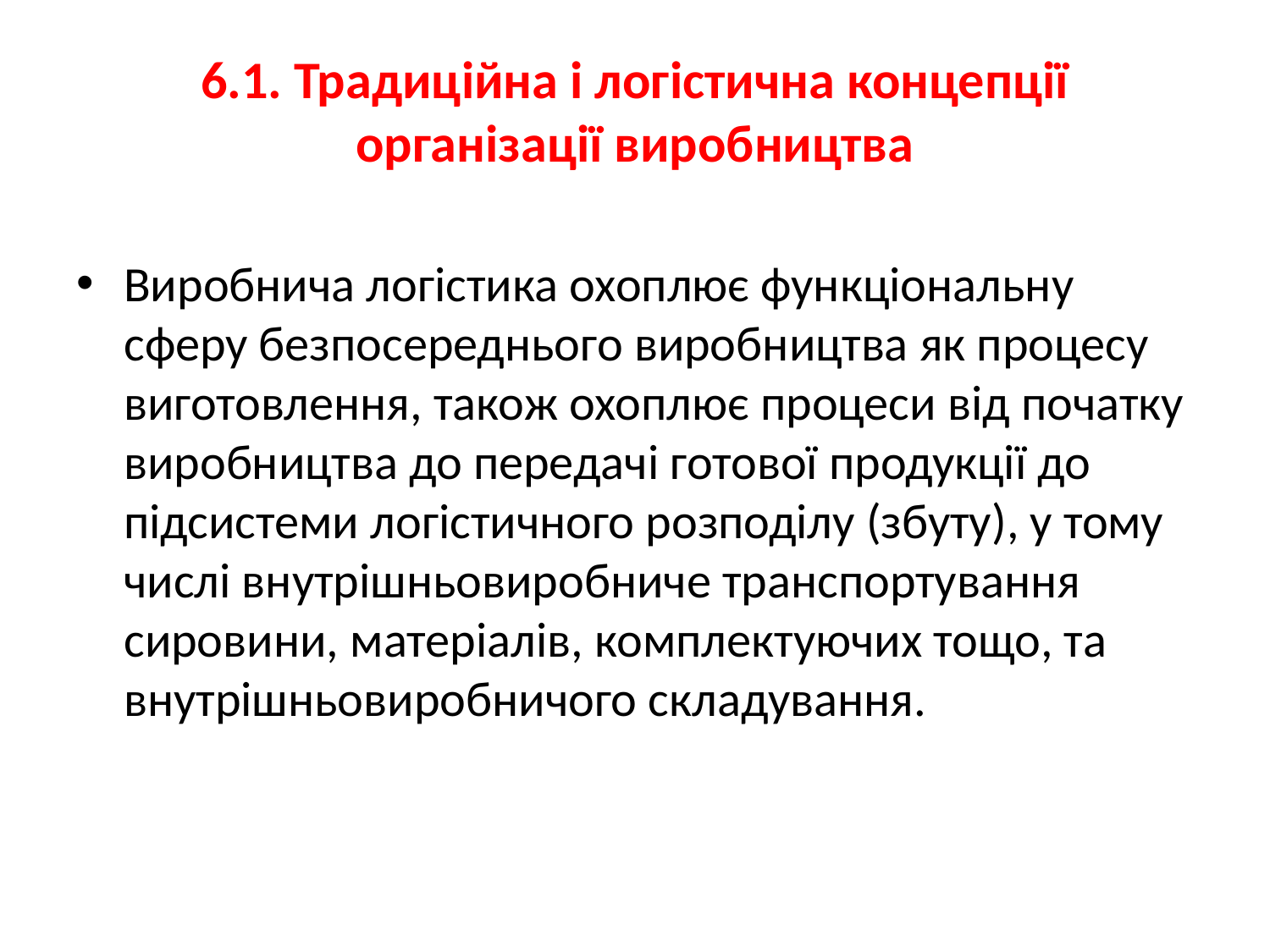

# 6.1. Традиційна і логістична концепції організації виробництва
Виробнича логістика охоплює функціональну сферу безпосереднього виробництва як процесу виготовлення, також охоплює процеси від початку виробництва до передачі готової продукції до підсистеми логістичного розподілу (збуту), у тому числі внутрішньовиробниче транспортування сировини, матеріалів, комплектуючих тощо, та внутрішньовиробничого складування.